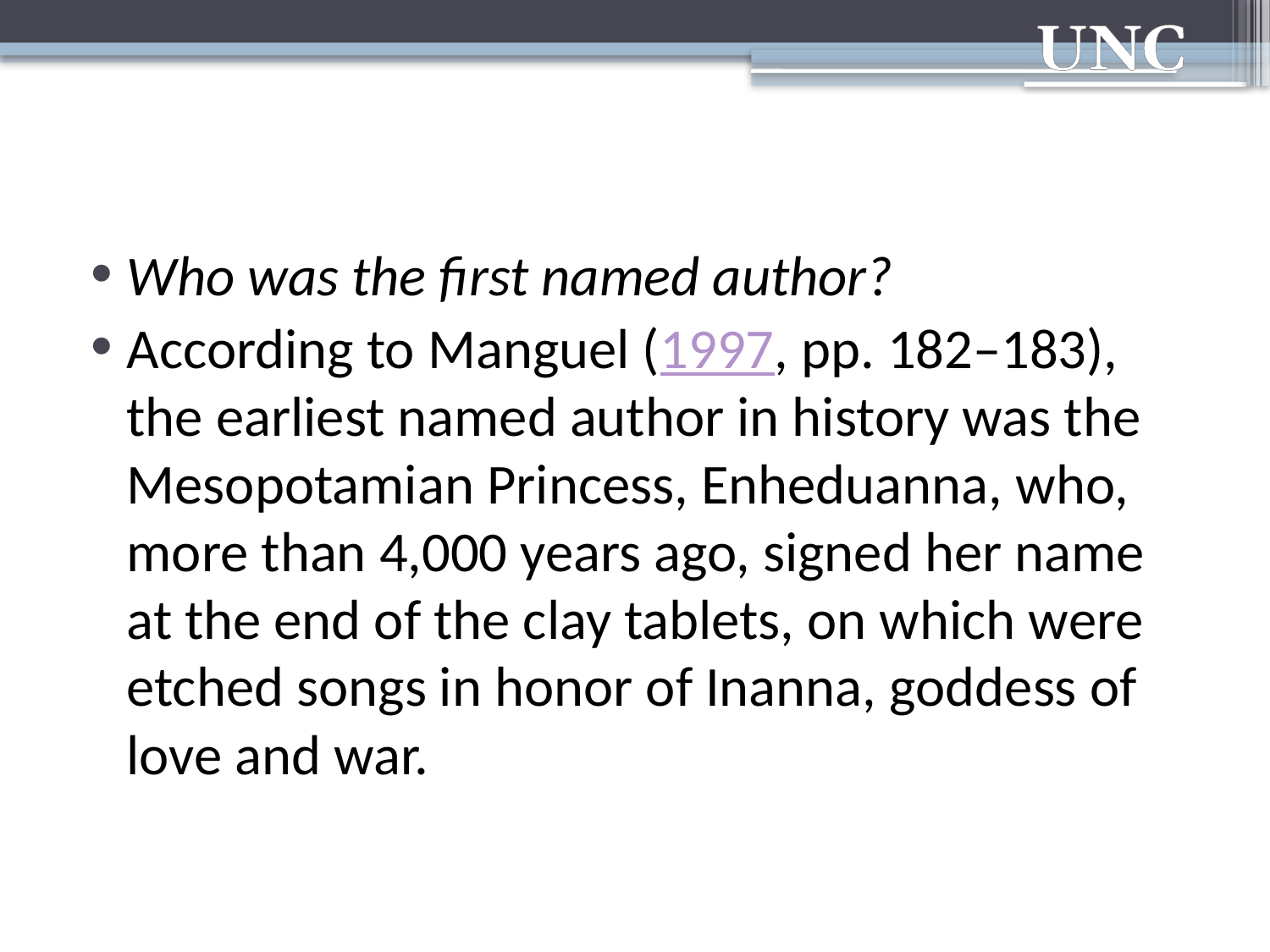

#
Who was the first named author?
According to Manguel (1997, pp. 182–183), the earliest named author in history was the Mesopotamian Princess, Enheduanna, who, more than 4,000 years ago, signed her name at the end of the clay tablets, on which were etched songs in honor of Inanna, goddess of love and war.